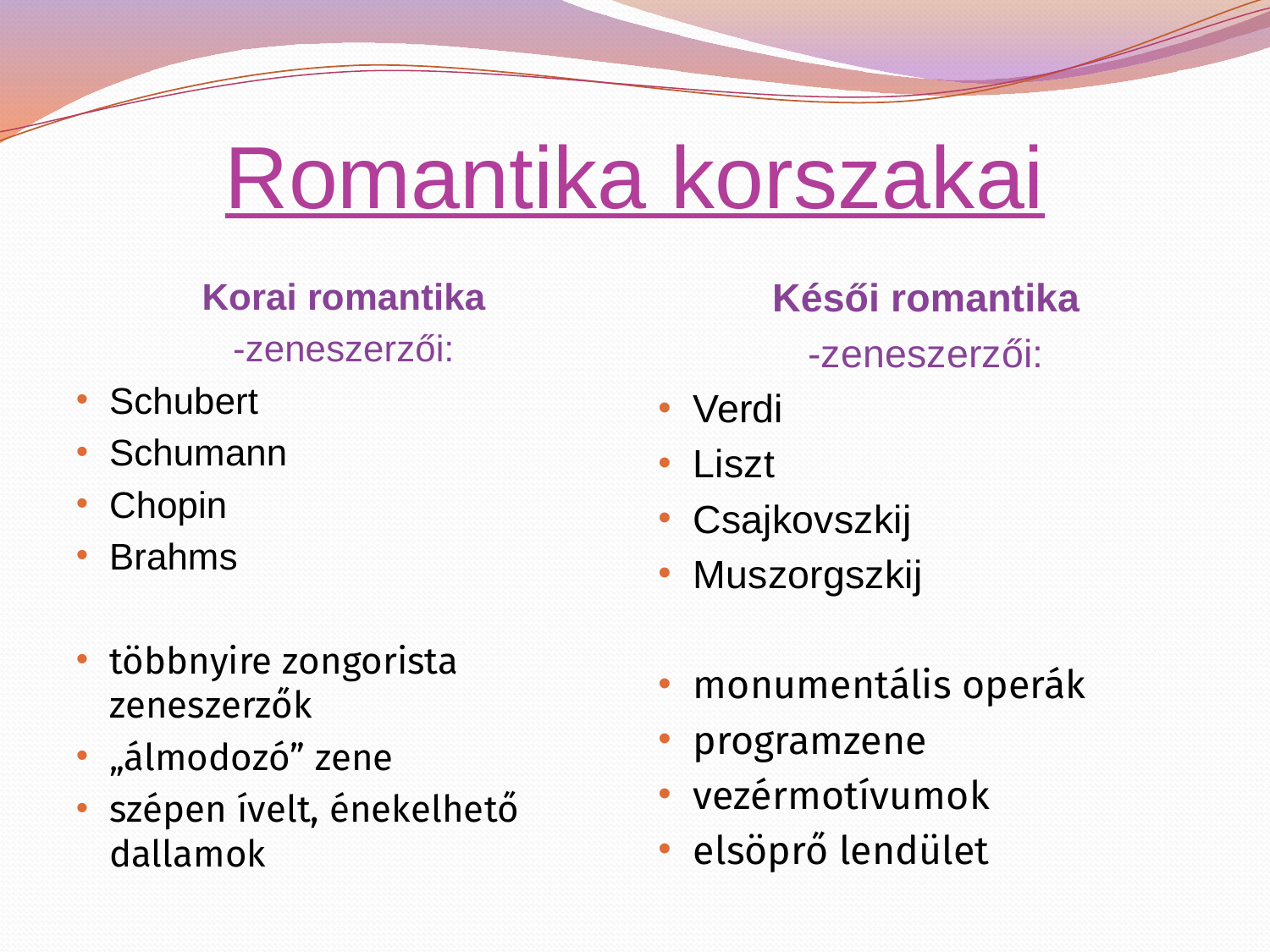

# Romantika korszakai
Korai romantika
-zeneszerzői:
Schubert
Schumann
Chopin
Brahms

többnyire zongorista zeneszerzők
„álmodozó” zene
szépen ívelt, énekelhető dallamok
Késői romantika
-zeneszerzői:
Verdi
Liszt
Csajkovszkij
Muszorgszkij

monumentális operák
programzene
vezérmotívumok
elsöprő lendület